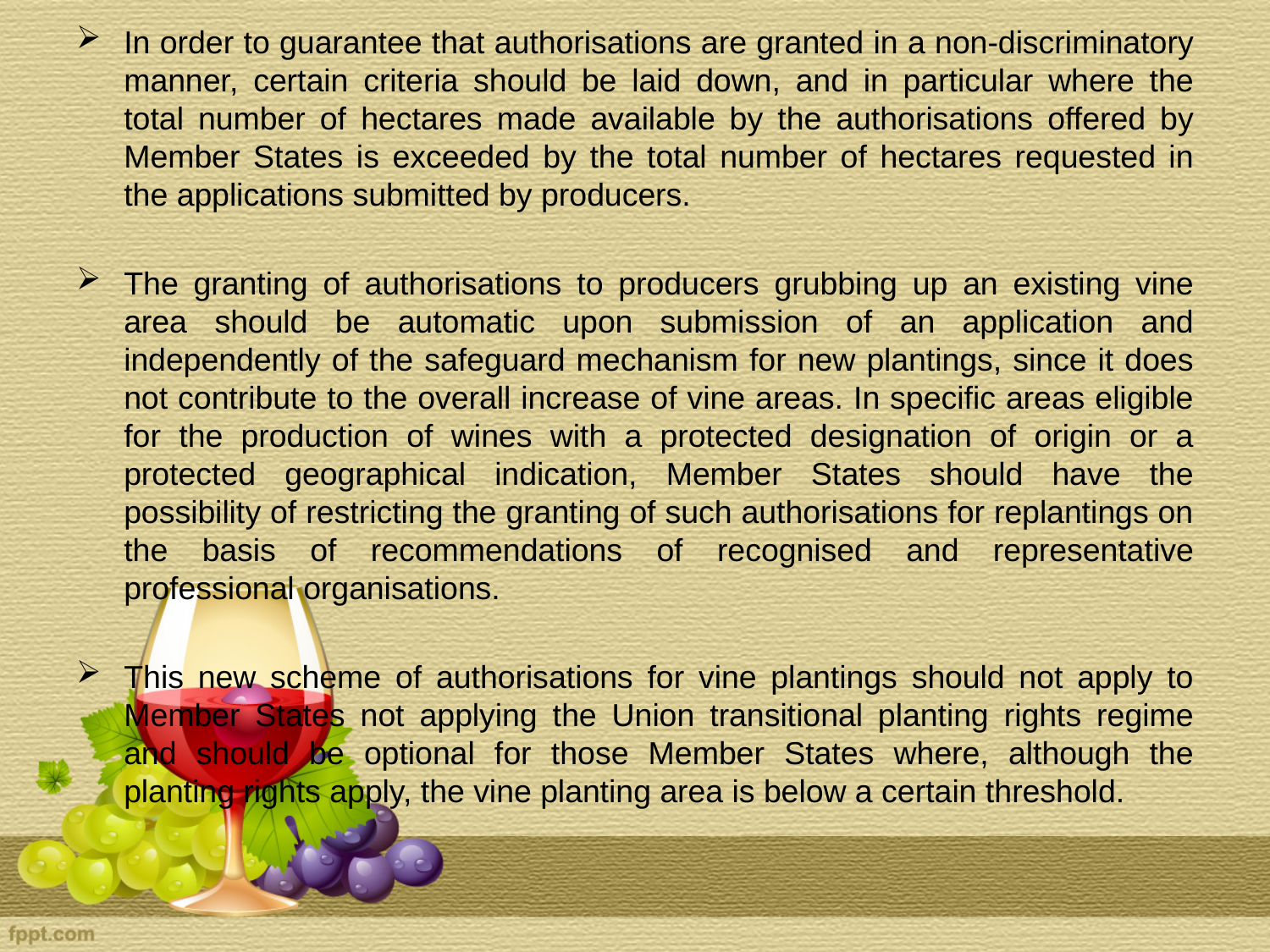

In order to guarantee that authorisations are granted in a non-discriminatory manner, certain criteria should be laid down, and in particular where the total number of hectares made available by the authorisations offered by Member States is exceeded by the total number of hectares requested in the applications submitted by producers.

The granting of authorisations to producers grubbing up an existing vine area should be automatic upon submission of an application and independently of the safeguard mechanism for new plantings, since it does not contribute to the overall increase of vine areas. In specific areas eligible for the production of wines with a protected designation of origin or a protected geographical indication, Member States should have the possibility of restricting the granting of such authorisations for replantings on the basis of recommendations of recognised and representative professional organisations.

This new scheme of authorisations for vine plantings should not apply to Member States not applying the Union transitional planting rights regime and should be optional for those Member States where, although the planting rights apply, the vine planting area is below a certain threshold.